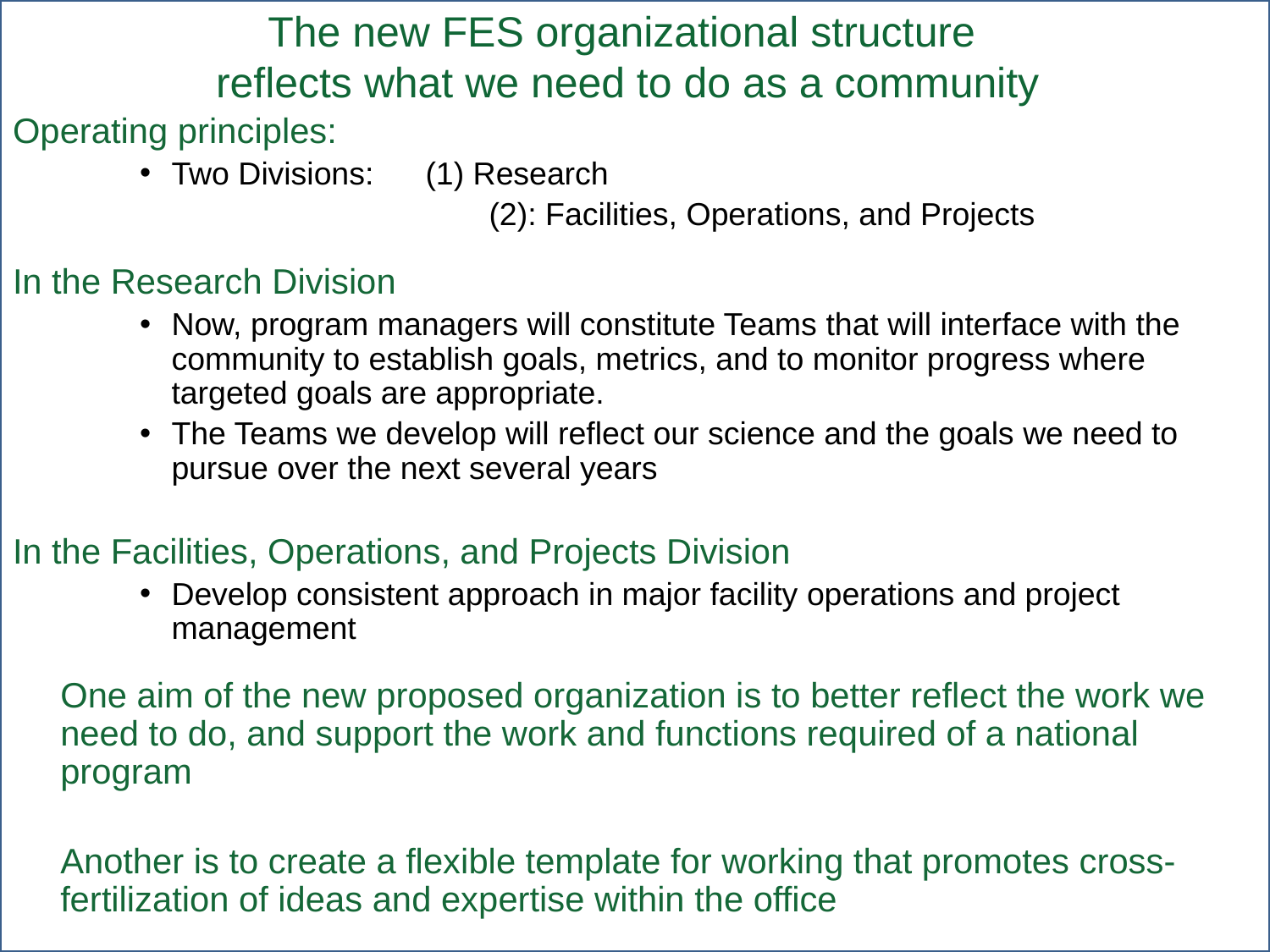

# The new FES organizational structure reflects what we need to do as a community
Operating principles:
Two Divisions: 	(1) Research
			(2): Facilities, Operations, and Projects

In the Research Division
Now, program managers will constitute Teams that will interface with the community to establish goals, metrics, and to monitor progress where targeted goals are appropriate.
The Teams we develop will reflect our science and the goals we need to pursue over the next several years

In the Facilities, Operations, and Projects Division
Develop consistent approach in major facility operations and project management

	One aim of the new proposed organization is to better reflect the work we need to do, and support the work and functions required of a national program

	Another is to create a flexible template for working that promotes cross-fertilization of ideas and expertise within the office